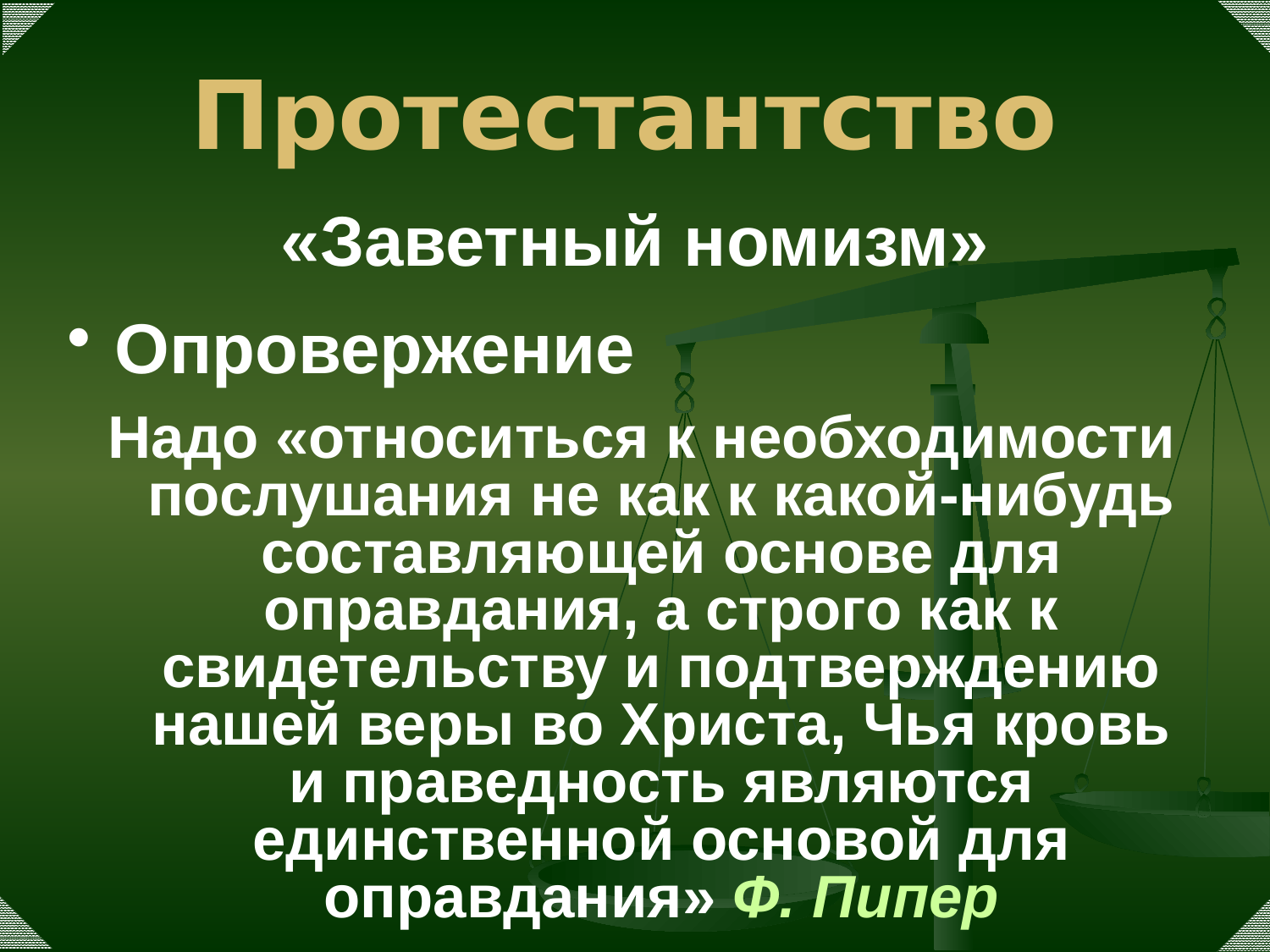

# Протестантство
«Заветный номизм»
Опровержение
Надо «относиться к необходимости послушания не как к какой-нибудь составляющей основе для оправдания, а строго как к свидетельству и подтверждению нашей веры во Христа, Чья кровь и праведность являются единственной основой для оправдания» Ф. Пипер